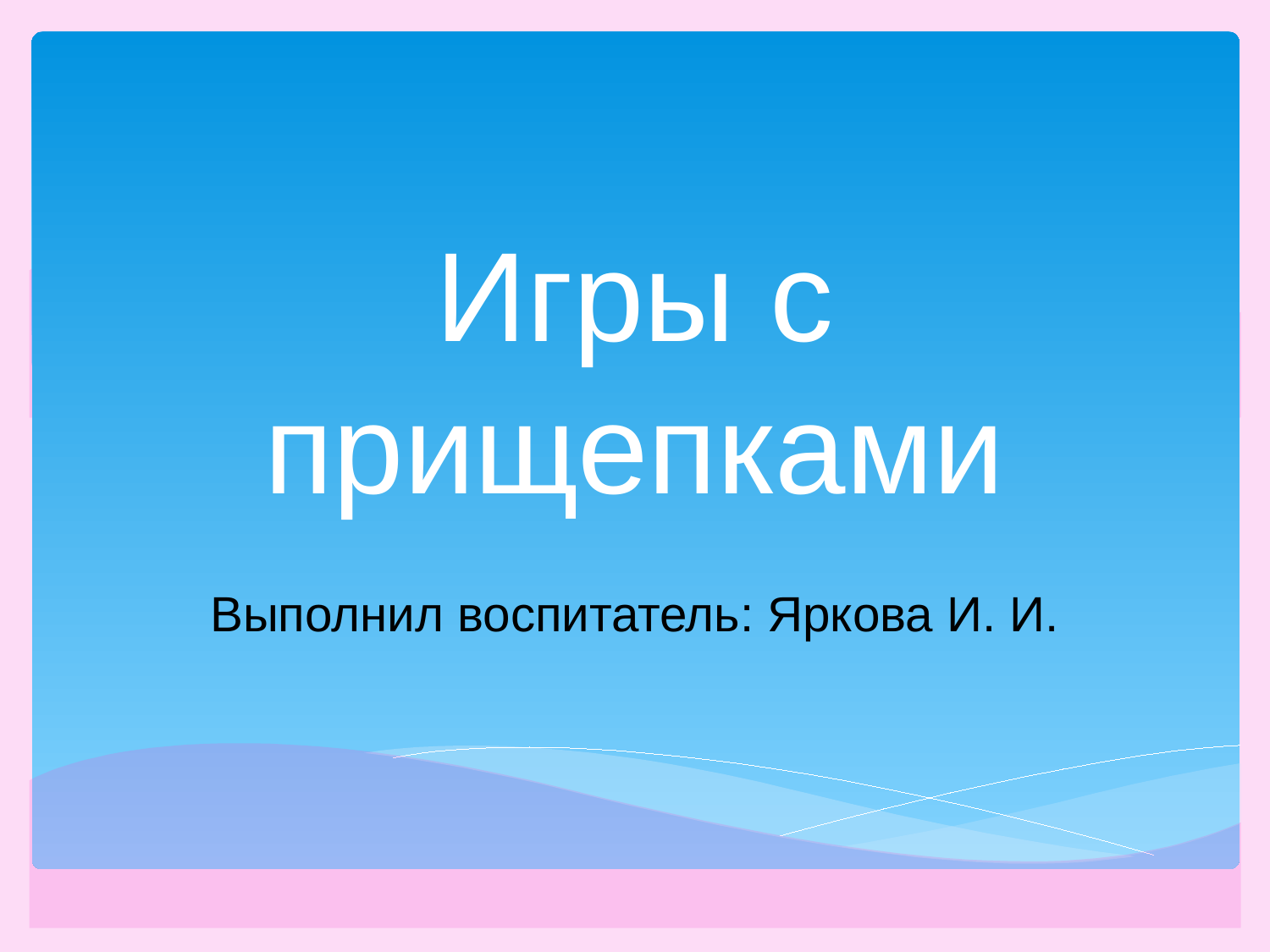

# Игры с прищепками
Выполнил воспитатель: Яркова И. И.